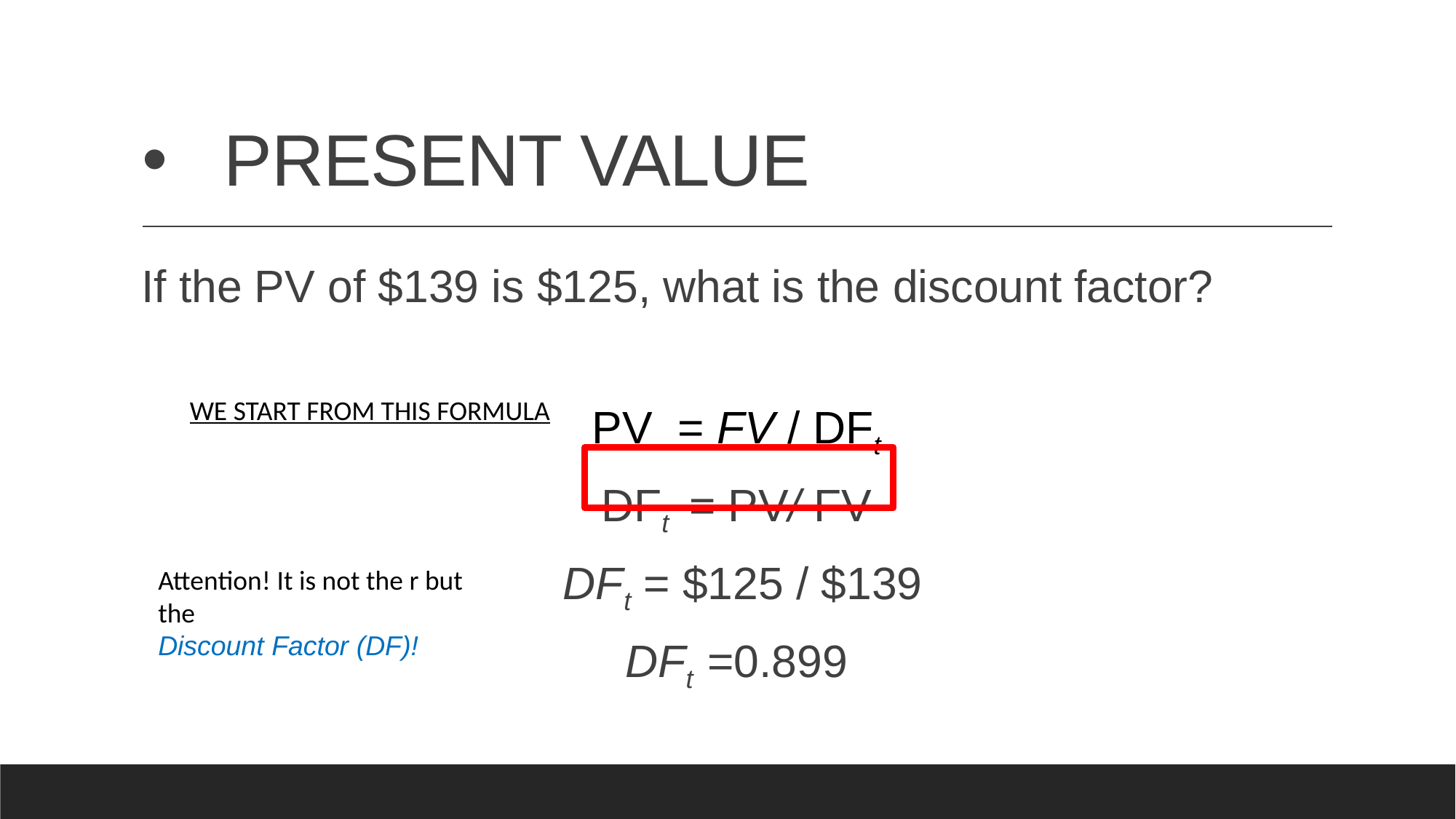

# PRESENT VALUE
If the PV of $139 is $125, what is the discount factor?

PV  = FV / DFt
DFt  = PV/ FV
 DFt = $125 / $139
DFt  =0.899
WE START FROM THIS FORMULA

Attention! It is not the r but the
Discount Factor (DF)!